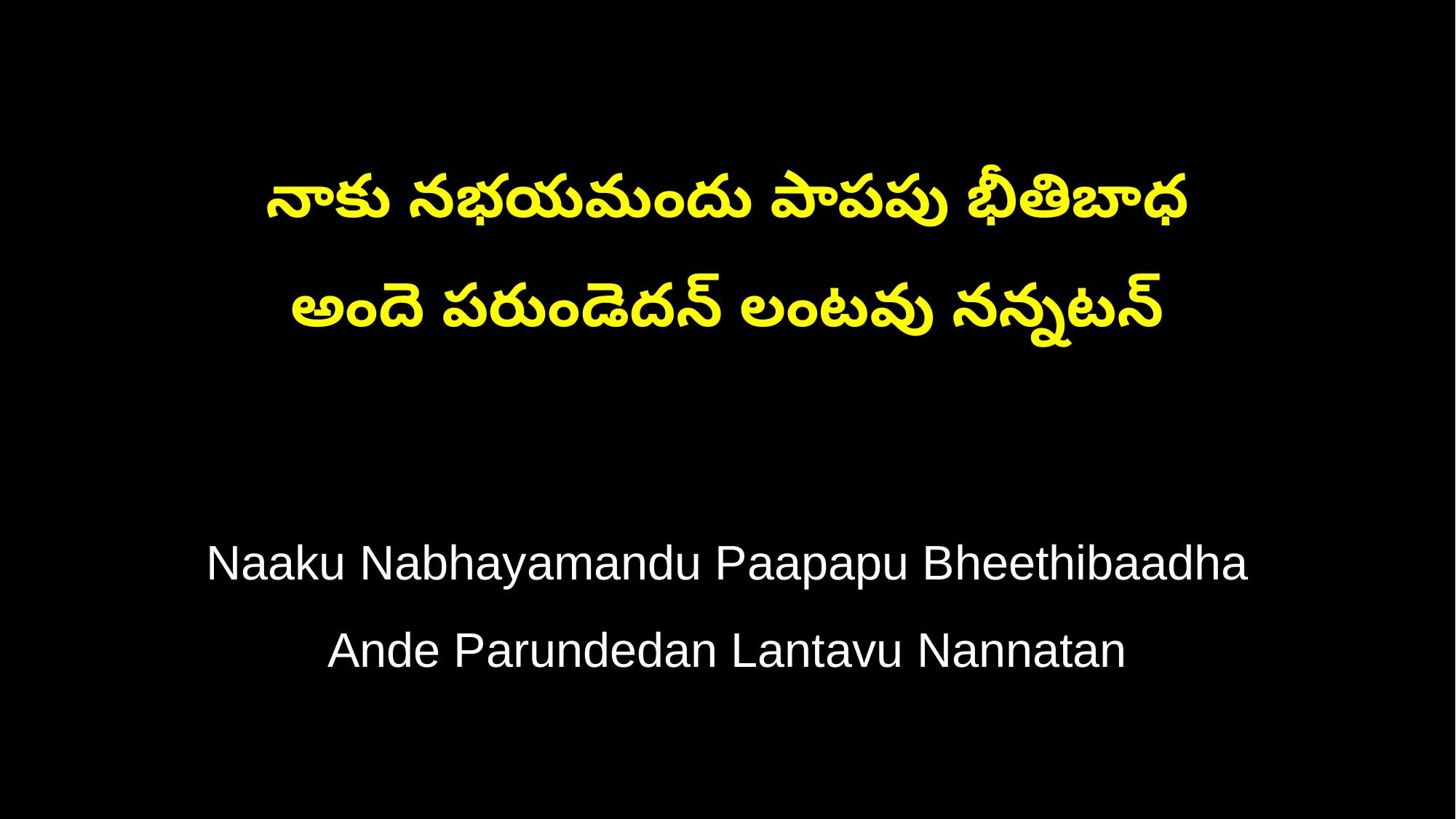

నాకు నభయమందు పాపపు భీతిబాధ
అందె పరుండెదన్‌ లంటవు నన్నటన్‌
Naaku Nabhayamandu Paapapu Bheethibaadha
Ande Parundedan Lantavu Nannatan